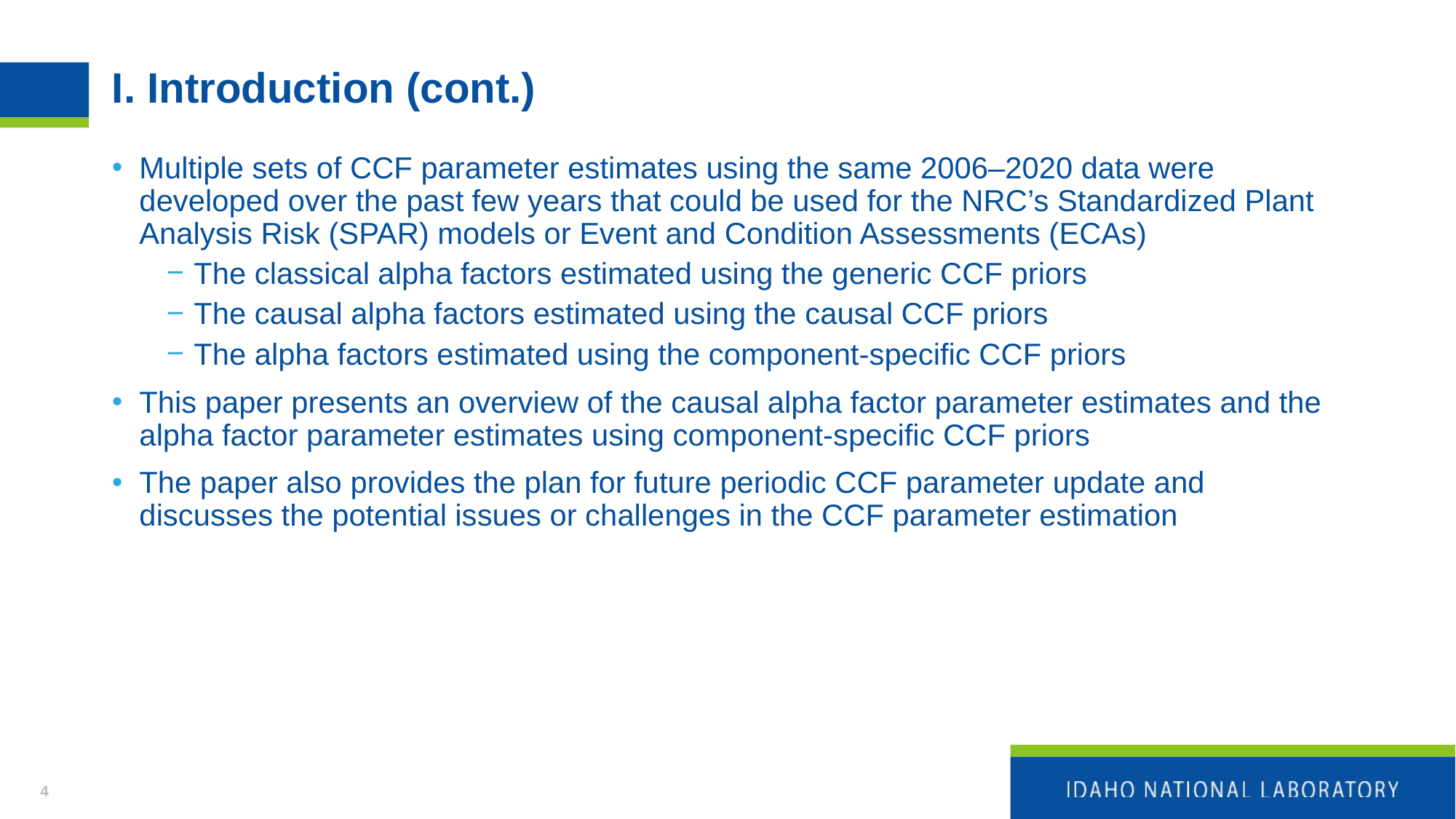

# I. Introduction (cont.)
Multiple sets of CCF parameter estimates using the same 2006–2020 data were developed over the past few years that could be used for the NRC’s Standardized Plant Analysis Risk (SPAR) models or Event and Condition Assessments (ECAs)
The classical alpha factors estimated using the generic CCF priors
The causal alpha factors estimated using the causal CCF priors
The alpha factors estimated using the component-specific CCF priors
This paper presents an overview of the causal alpha factor parameter estimates and the alpha factor parameter estimates using component-specific CCF priors
The paper also provides the plan for future periodic CCF parameter update and discusses the potential issues or challenges in the CCF parameter estimation
4